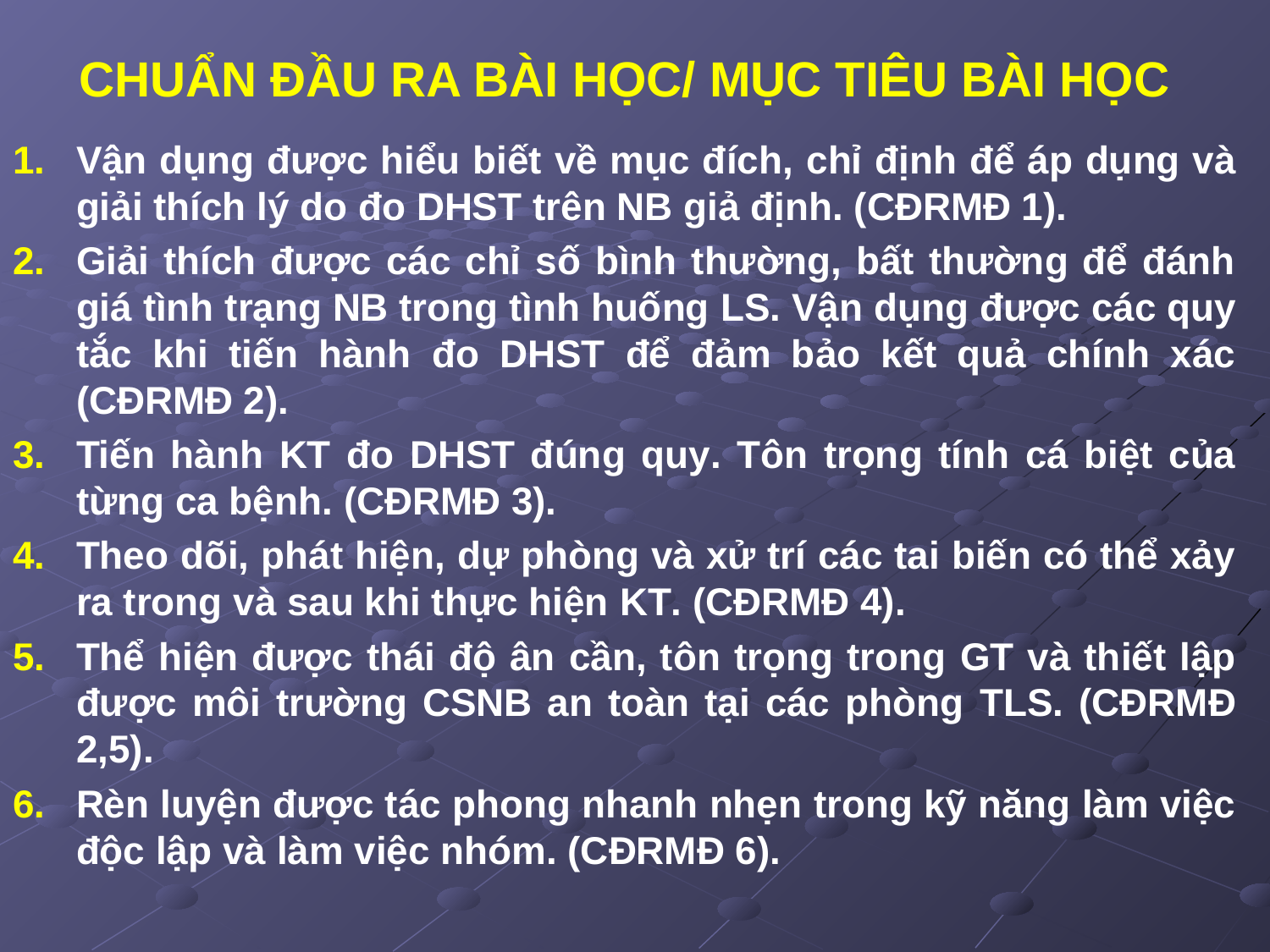

# CHUẨN ĐẦU RA BÀI HỌC/ MỤC TIÊU BÀI HỌC
Vận dụng được hiểu biết về mục đích, chỉ định để áp dụng và giải thích lý do đo DHST trên NB giả định. (CĐRMĐ 1).
Giải thích được các chỉ số bình thường, bất thường để đánh giá tình trạng NB trong tình huống LS. Vận dụng được các quy tắc khi tiến hành đo DHST để đảm bảo kết quả chính xác (CĐRMĐ 2).
Tiến hành KT đo DHST đúng quy. Tôn trọng tính cá biệt của từng ca bệnh. (CĐRMĐ 3).
Theo dõi, phát hiện, dự phòng và xử trí các tai biến có thể xảy ra trong và sau khi thực hiện KT. (CĐRMĐ 4).
Thể hiện được thái độ ân cần, tôn trọng trong GT và thiết lập được môi trường CSNB an toàn tại các phòng TLS. (CĐRMĐ 2,5).
Rèn luyện được tác phong nhanh nhẹn trong kỹ năng làm việc độc lập và làm việc nhóm. (CĐRMĐ 6).